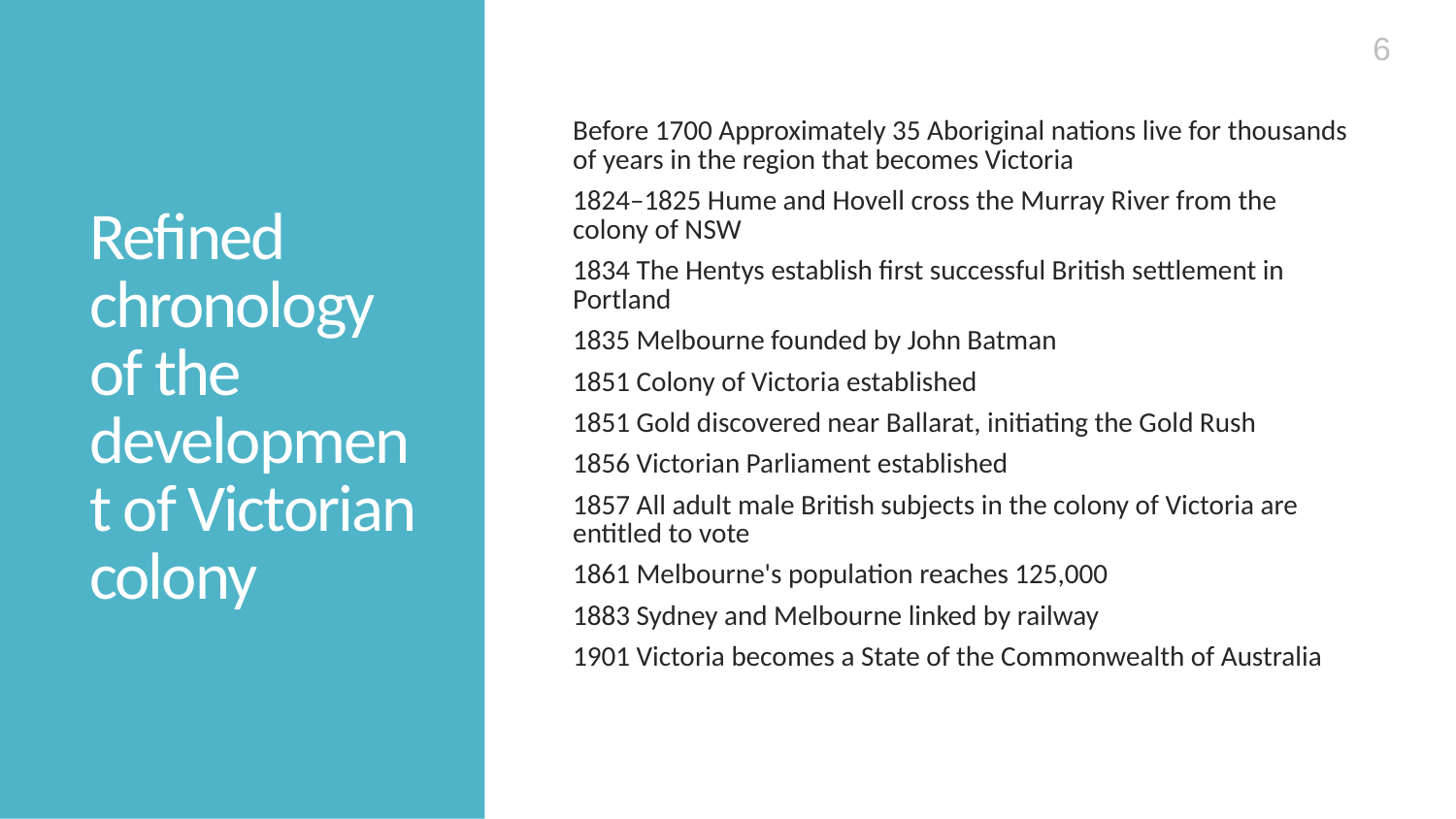

6
# Refined chronology of the development of Victorian colony
Before 1700 Approximately 35 Aboriginal nations live for thousands of years in the region that becomes Victoria
1824–1825 Hume and Hovell cross the Murray River from the colony of NSW
1834 The Hentys establish first successful British settlement in Portland
1835 Melbourne founded by John Batman
1851 Colony of Victoria established
1851 Gold discovered near Ballarat, initiating the Gold Rush
1856 Victorian Parliament established
1857 All adult male British subjects in the colony of Victoria are entitled to vote
1861 Melbourne's population reaches 125,000
1883 Sydney and Melbourne linked by railway
1901 Victoria becomes a State of the Commonwealth of Australia